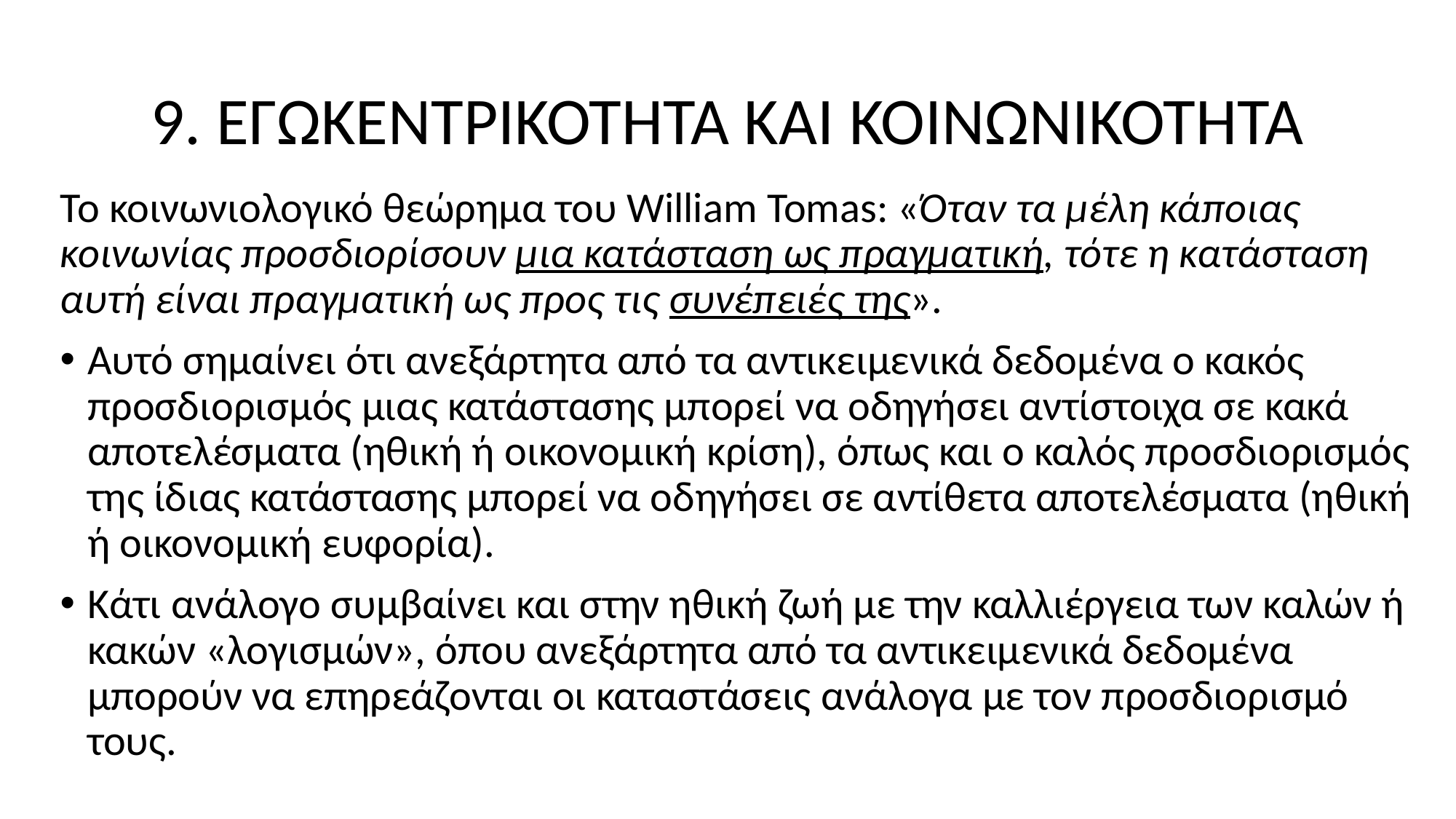

# 9. ΕΓΩΚΕΝΤΡΙΚΟΤΗΤΑ ΚΑΙ ΚΟΙΝΩΝΙΚΟΤΗΤΑ
Το κοινωνιολογικό θεώρημα του William Tomas: «Όταν τα μέλη κάποιας κοινωνίας προσδιορίσουν μια κατάσταση ως πραγματική, τότε η κατάσταση αυτή είναι πραγματική ως προς τις συνέπειές της».
Αυτό σημαίνει ότι ανεξάρτητα από τα αντικειμενικά δεδομένα ο κακός προσδιορισμός μιας κατάστασης μπορεί να οδηγήσει αντίστοιχα σε κακά αποτελέσματα (ηθική ή οικονομική κρίση), όπως και ο καλός προσδιορισμός της ίδιας κατάστασης μπορεί να οδηγήσει σε αντίθετα αποτελέσματα (ηθική ή οικονομική ευφορία).
Κάτι ανάλογο συμβαίνει και στην ηθική ζωή με την καλλιέργεια των καλών ή κακών «λογισμών», όπου ανεξάρτητα από τα αντικειμενικά δεδομένα μπορούν να επηρεάζονται οι καταστάσεις ανάλογα με τον προσδιορισμό τους.